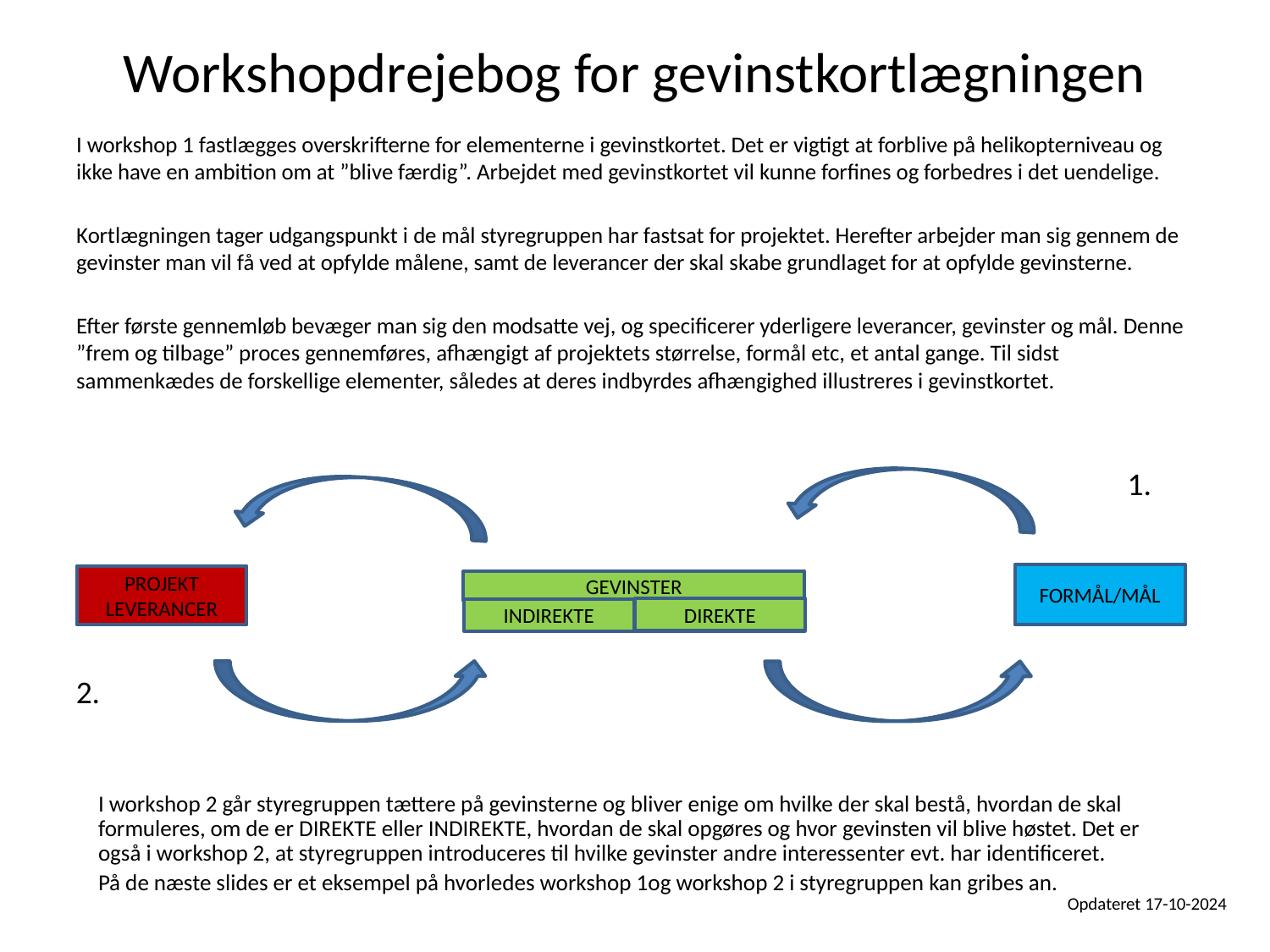

# Workshopdrejebog for gevinstkortlægningen

I workshop 1 fastlægges overskrifterne for elementerne i gevinstkortet. Det er vigtigt at forblive på helikopterniveau og ikke have en ambition om at ”blive færdig”. Arbejdet med gevinstkortet vil kunne forfines og forbedres i det uendelige.

Kortlægningen tager udgangspunkt i de mål styregruppen har fastsat for projektet. Herefter arbejder man sig gennem de gevinster man vil få ved at opfylde målene, samt de leverancer der skal skabe grundlaget for at opfylde gevinsterne.

Efter første gennemløb bevæger man sig den modsatte vej, og specificerer yderligere leverancer, gevinster og mål. Denne ”frem og tilbage” proces gennemføres, afhængigt af projektets størrelse, formål etc, et antal gange. Til sidst sammenkædes de forskellige elementer, således at deres indbyrdes afhængighed illustreres i gevinstkortet.
1.

FORMÅL/MÅL
PROJEKT
LEVERANCER
GEVINSTER
DIREKTE
INDIREKTE

2.
I workshop 2 går styregruppen tættere på gevinsterne og bliver enige om hvilke der skal bestå, hvordan de skal formuleres, om de er DIREKTE eller INDIREKTE, hvordan de skal opgøres og hvor gevinsten vil blive høstet. Det er også i workshop 2, at styregruppen introduceres til hvilke gevinster andre interessenter evt. har identificeret.
På de næste slides er et eksempel på hvorledes workshop 1og workshop 2 i styregruppen kan gribes an.
Opdateret 17-10-2024